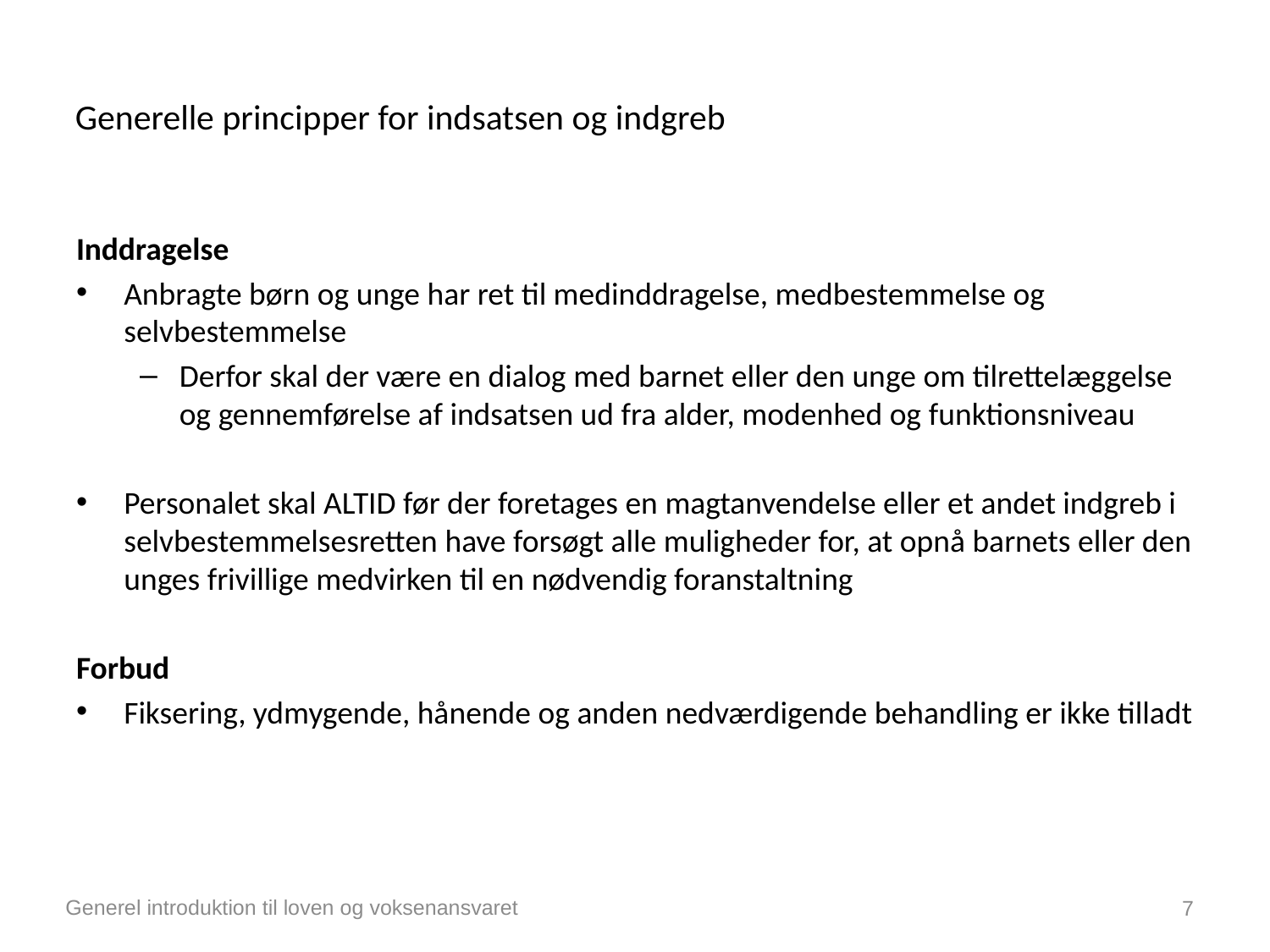

# Generelle principper for indsatsen og indgreb
Inddragelse
Anbragte børn og unge har ret til medinddragelse, medbestemmelse og selvbestemmelse
Derfor skal der være en dialog med barnet eller den unge om tilrettelæggelse og gennemførelse af indsatsen ud fra alder, modenhed og funktionsniveau

Personalet skal ALTID før der foretages en magtanvendelse eller et andet indgreb i selvbestemmelsesretten have forsøgt alle muligheder for, at opnå barnets eller den unges frivillige medvirken til en nødvendig foranstaltning

Forbud
Fiksering, ydmygende, hånende og anden nedværdigende behandling er ikke tilladt
Generel introduktion til loven og voksenansvaret
7